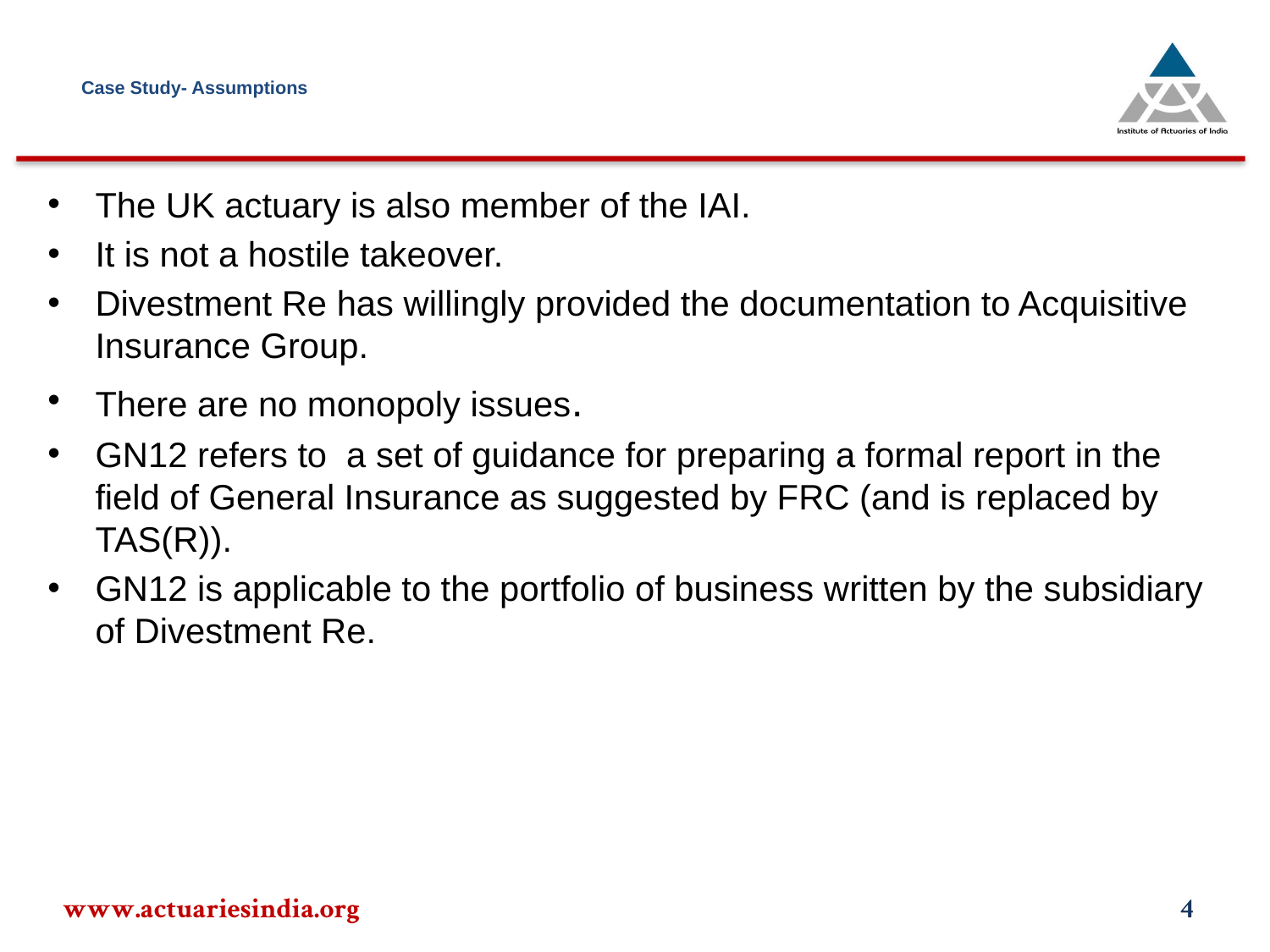

# Case Study- Assumptions
The UK actuary is also member of the IAI.
It is not a hostile takeover.
Divestment Re has willingly provided the documentation to Acquisitive Insurance Group.
There are no monopoly issues.
GN12 refers to  a set of guidance for preparing a formal report in the field of General Insurance as suggested by FRC (and is replaced by TAS(R)).
GN12 is applicable to the portfolio of business written by the subsidiary of Divestment Re.
www.actuariesindia.org
4